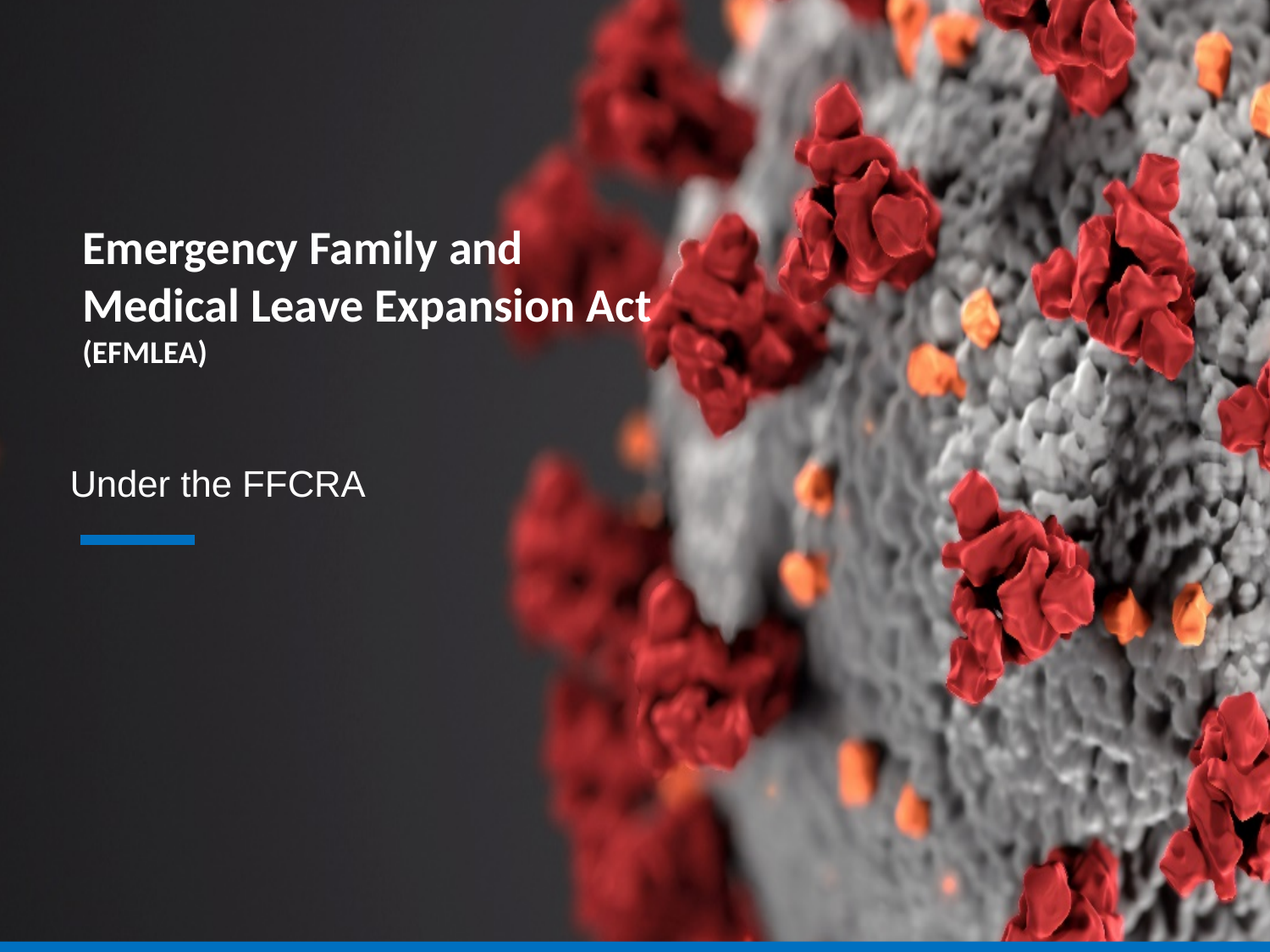

Emergency Family and Medical Leave Expansion Act (EFMLEA)
Under the FFCRA